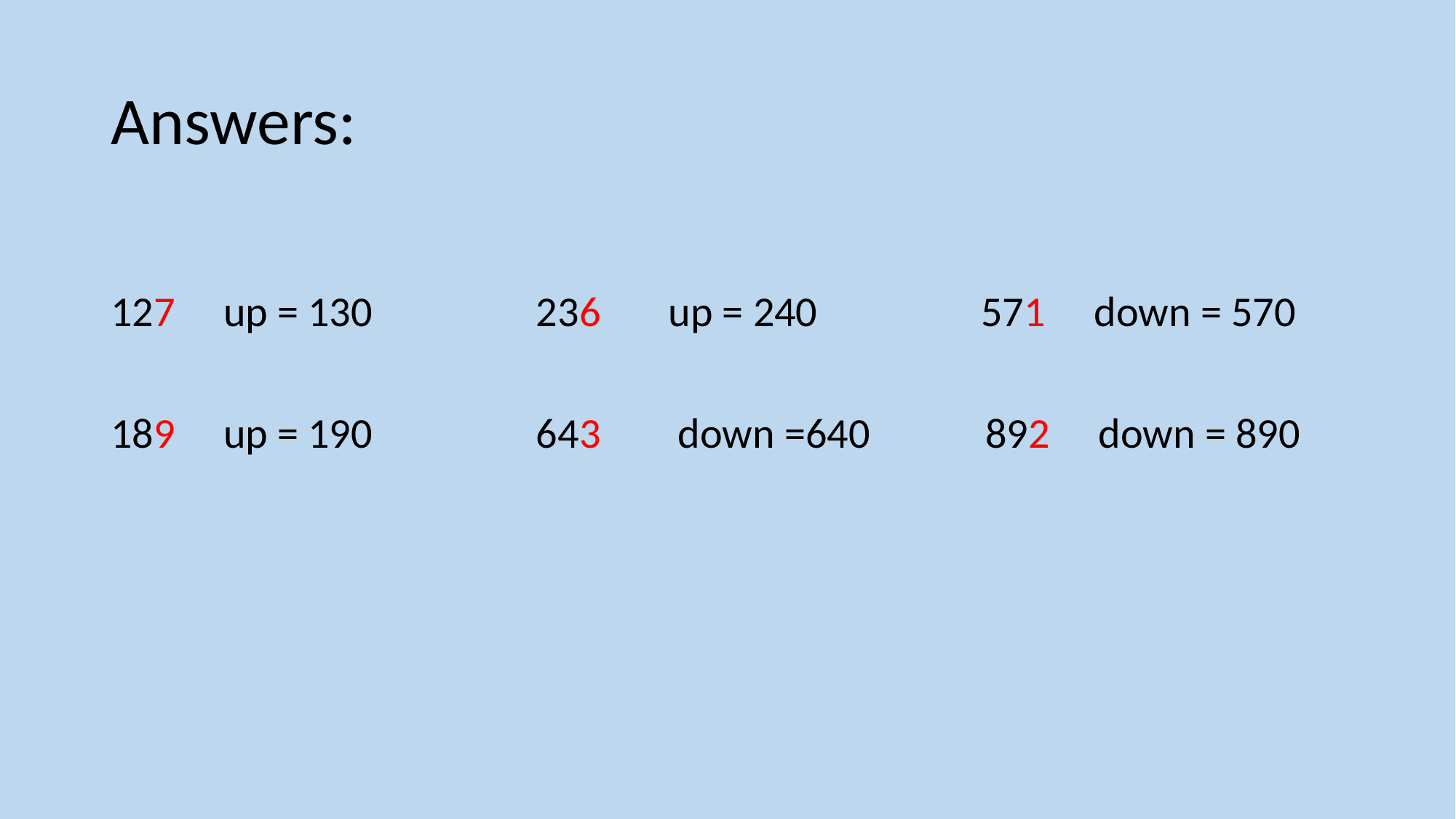

# Answers:

127     up = 130                 236       up = 240                 571     down = 570

189     up = 190                 643        down =640            892     down = 890